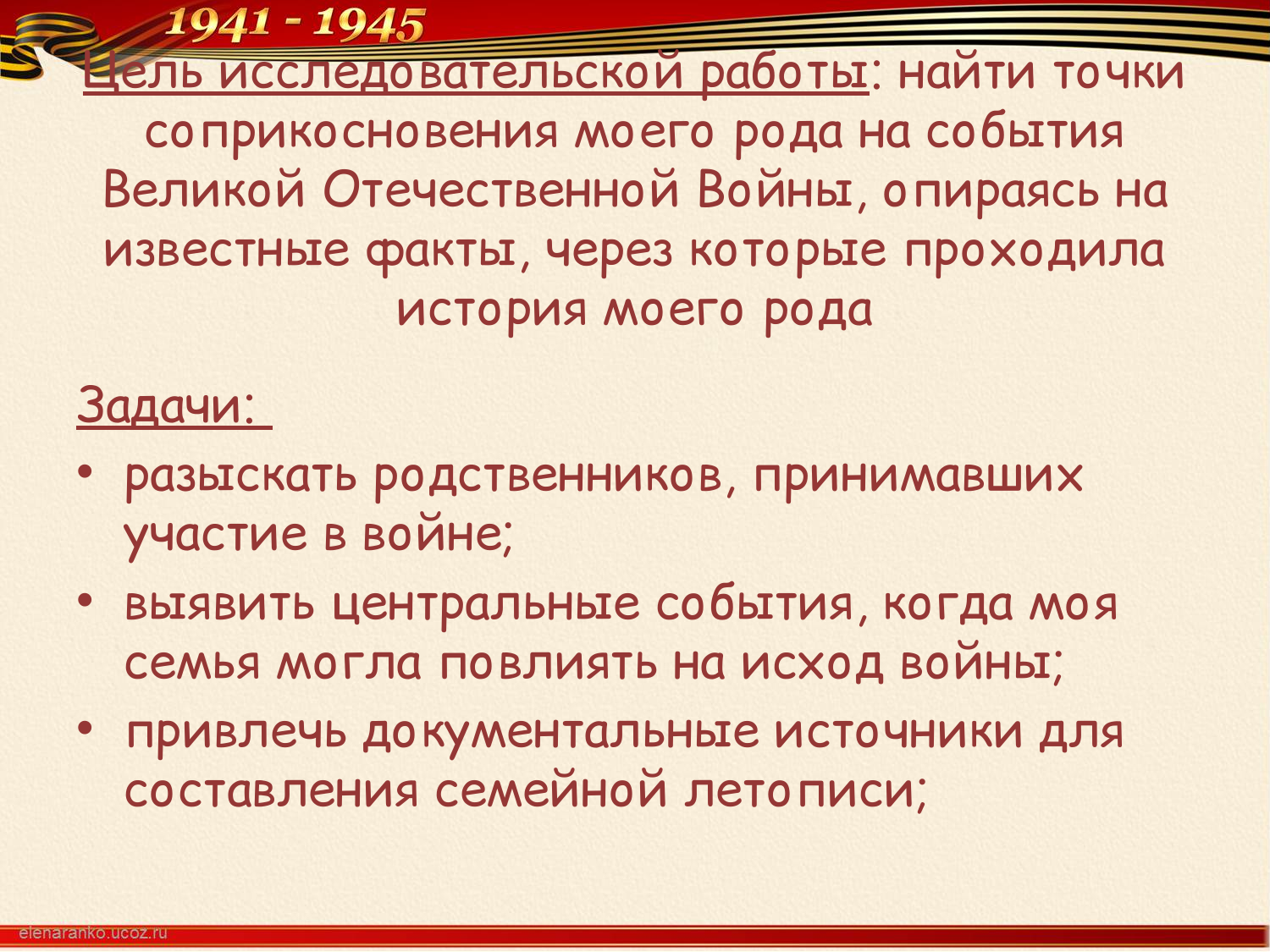

# Цель исследовательской работы: найти точки соприкосновения моего рода на события Великой Отечественной Войны, опираясь на известные факты, через которые проходила история моего рода
Задачи:
разыскать родственников, принимавших участие в войне;
выявить центральные события, когда моя семья могла повлиять на исход войны;
привлечь документальные источники для составления семейной летописи;